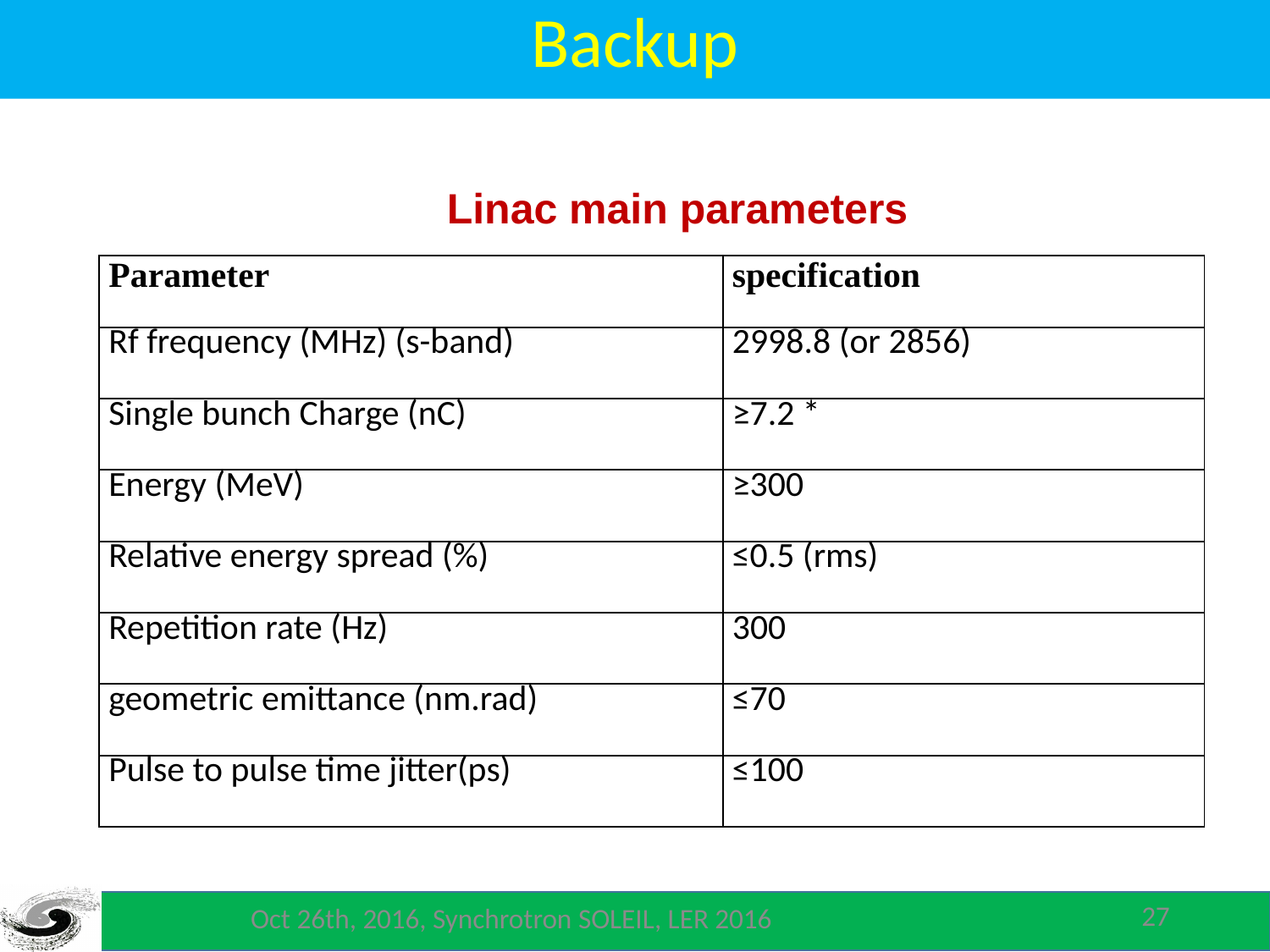

Backup
Linac main parameters

| Parameter | specification |
| --- | --- |
| Rf frequency (MHz) (s-band) | 2998.8 (or 2856) |
| Single bunch Charge (nC) | ≥7.2 \* |
| Energy (MeV) | ≥300 |
| Relative energy spread (%) | ≤0.5 (rms) |
| Repetition rate (Hz) | 300 |
| geometric emittance (nm.rad) | ≤70 |
| Pulse to pulse time jitter(ps) | ≤100 |
27
Oct 26th, 2016, Synchrotron SOLEIL, LER 2016